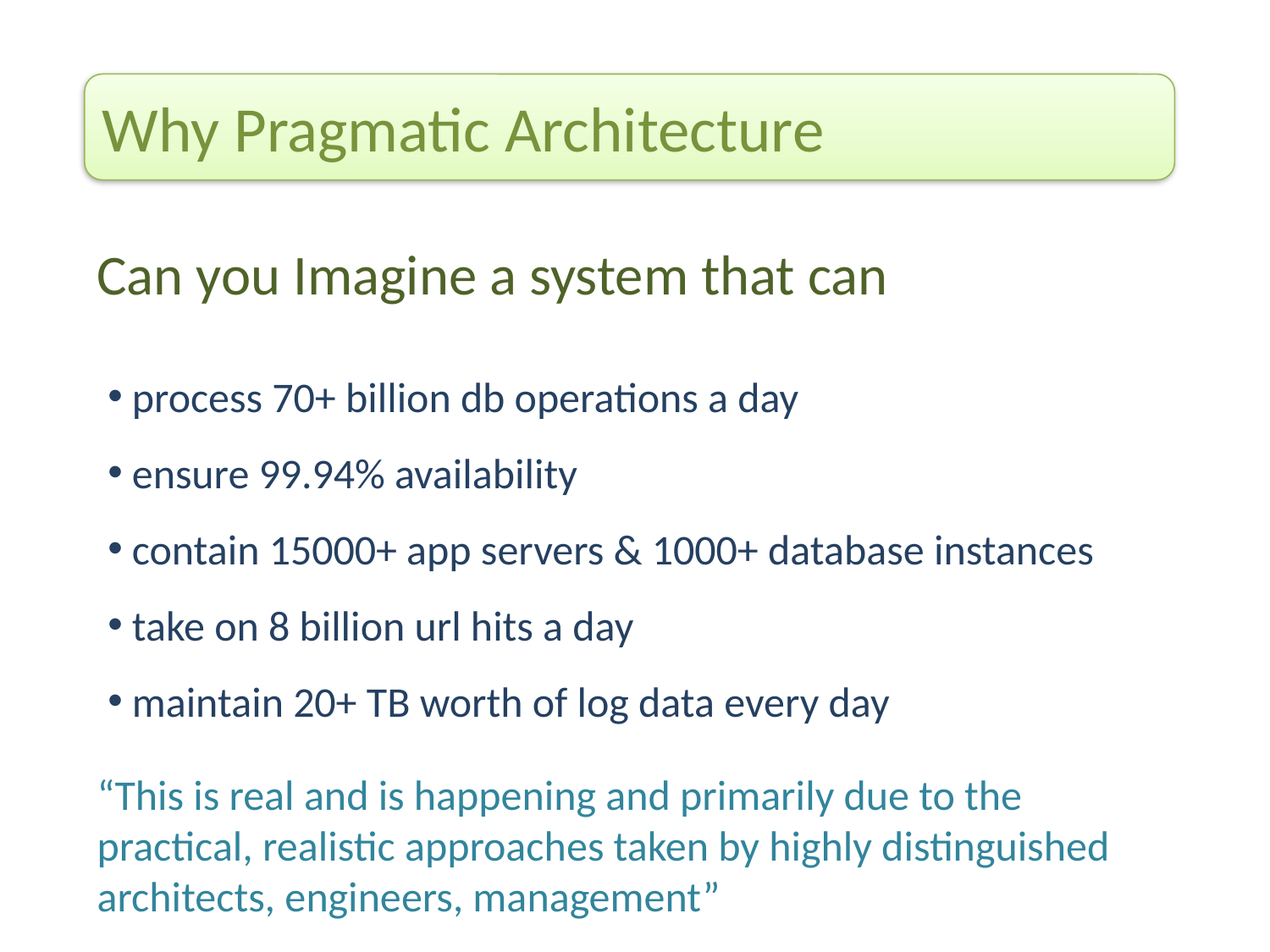

Why Pragmatic Architecture
Can you Imagine a system that can
 process 70+ billion db operations a day
 ensure 99.94% availability
 contain 15000+ app servers & 1000+ database instances
 take on 8 billion url hits a day
 maintain 20+ TB worth of log data every day
“This is real and is happening and primarily due to the practical, realistic approaches taken by highly distinguished architects, engineers, management”